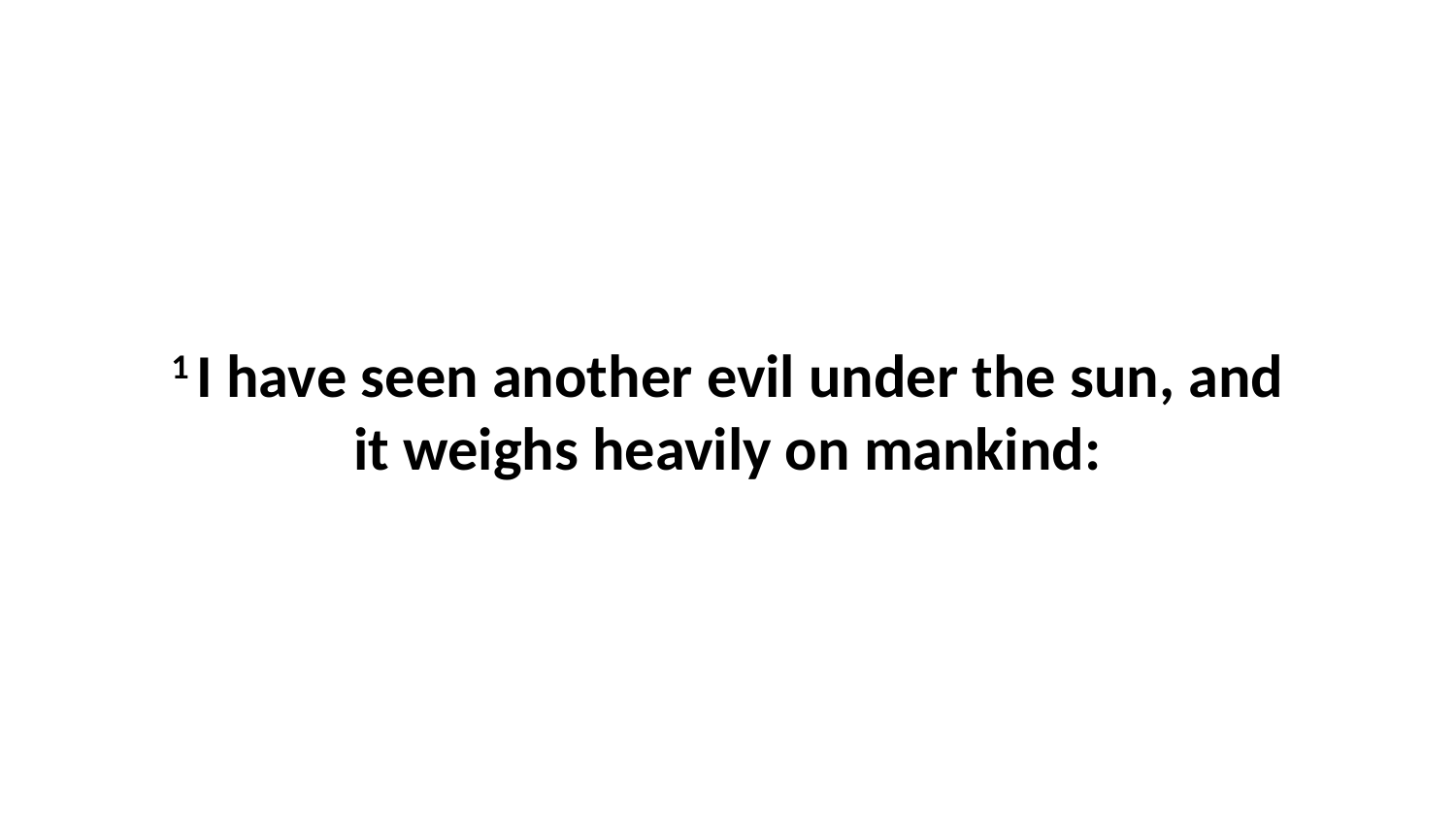

1 I have seen another evil under the sun, and it weighs heavily on mankind: